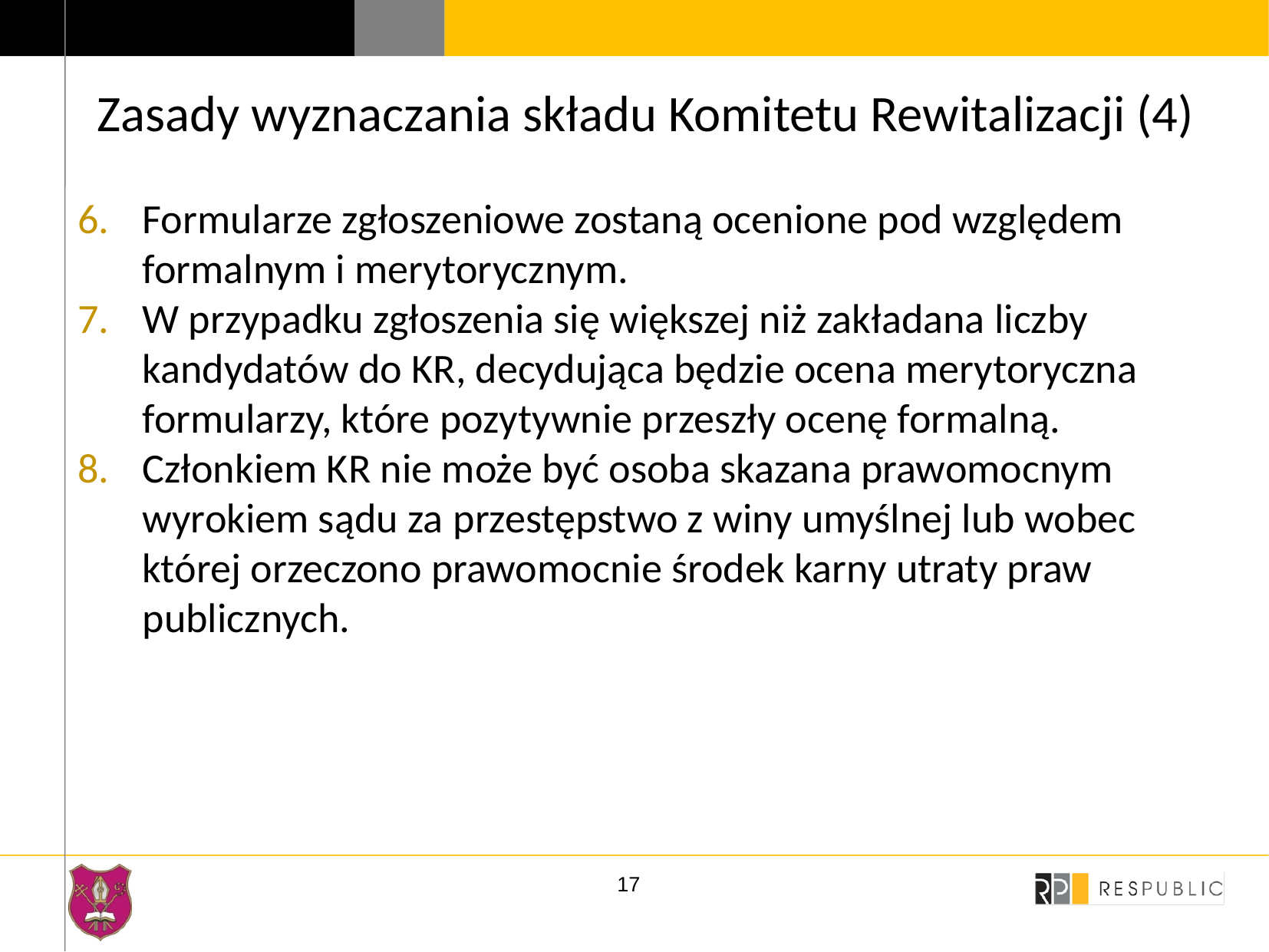

# Zasady wyznaczania składu Komitetu Rewitalizacji (4)
Formularze zgłoszeniowe zostaną ocenione pod względem formalnym i merytorycznym.
W przypadku zgłoszenia się większej niż zakładana liczby kandydatów do KR, decydująca będzie ocena merytoryczna formularzy, które pozytywnie przeszły ocenę formalną.
Członkiem KR nie może być osoba skazana prawomocnym wyrokiem sądu za przestępstwo z winy umyślnej lub wobec której orzeczono prawomocnie środek karny utraty praw publicznych.
17